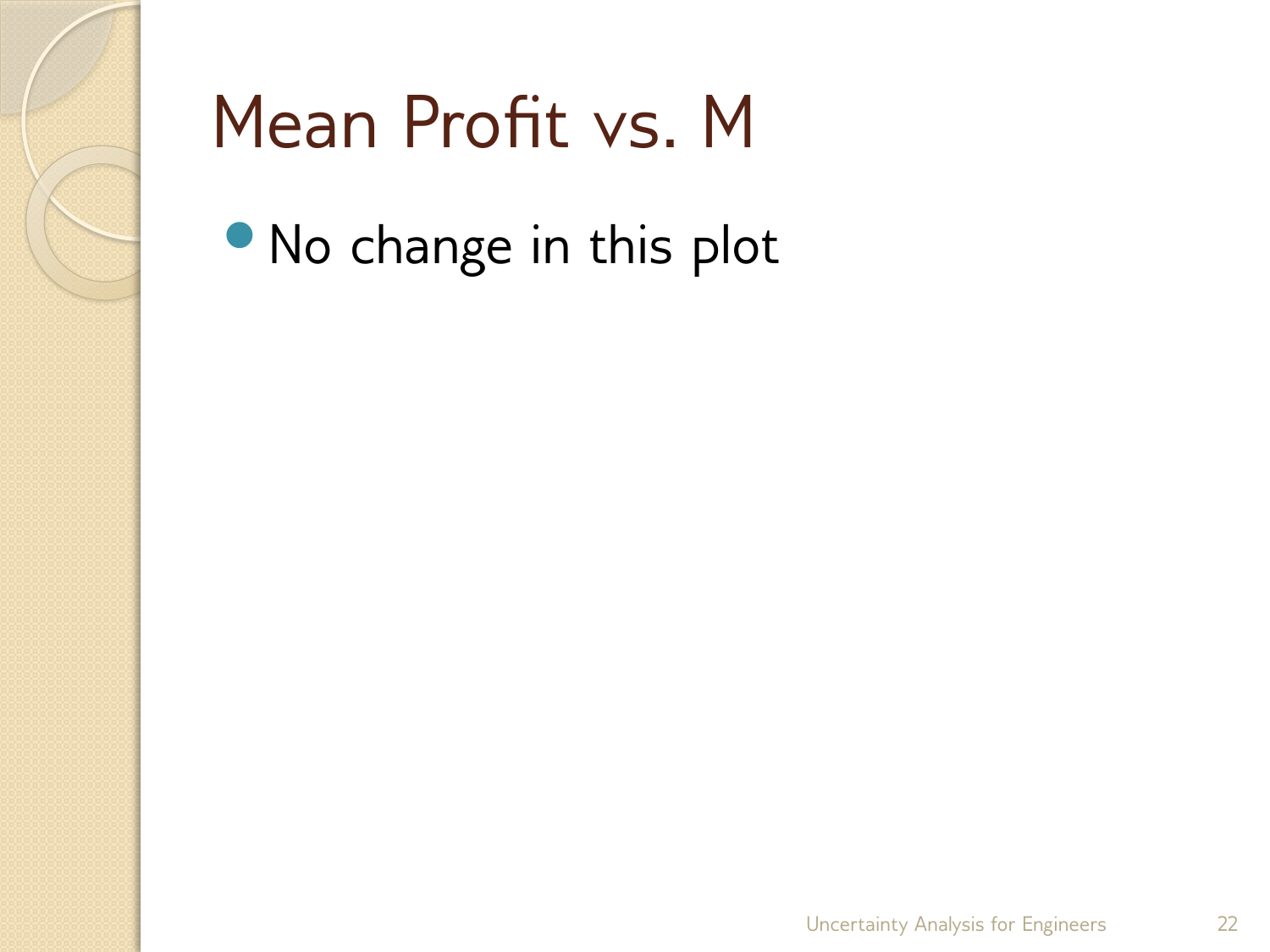

# Mean Profit vs. M
No change in this plot
Uncertainty Analysis for Engineers
22